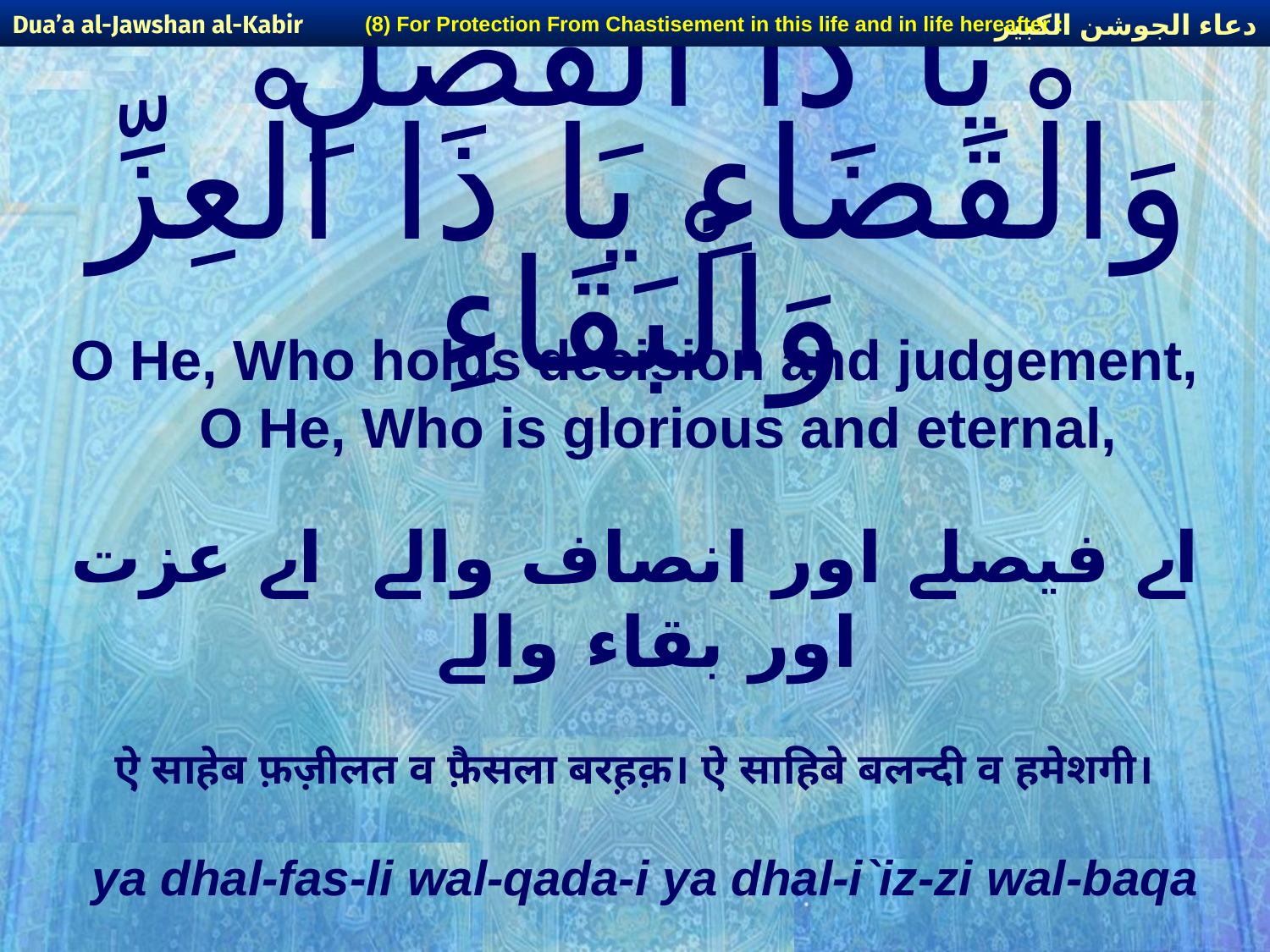

دعاء الجوشن الكبير
Dua’a al-Jawshan al-Kabir
(8) For Protection From Chastisement in this life and in life hereafter :
# يَا ذَا الْفَصْلِ وَالْقَضَاءِ يَا ذَا الْعِزِّ وَالْبَقَاءِ
O He, Who holds decision and judgement, O He, Who is glorious and eternal,
اے فیصلے اور انصاف والے  اے عزت اور بقاء والے
ऐ साहेब फ़ज़ीलत व फ़ैसला बरह़क़। ऐ साहिबे बलन्दी व हमेशगी।
ya dhal-fas-li wal-qada-i ya dhal-i`iz-zi wal-baqa